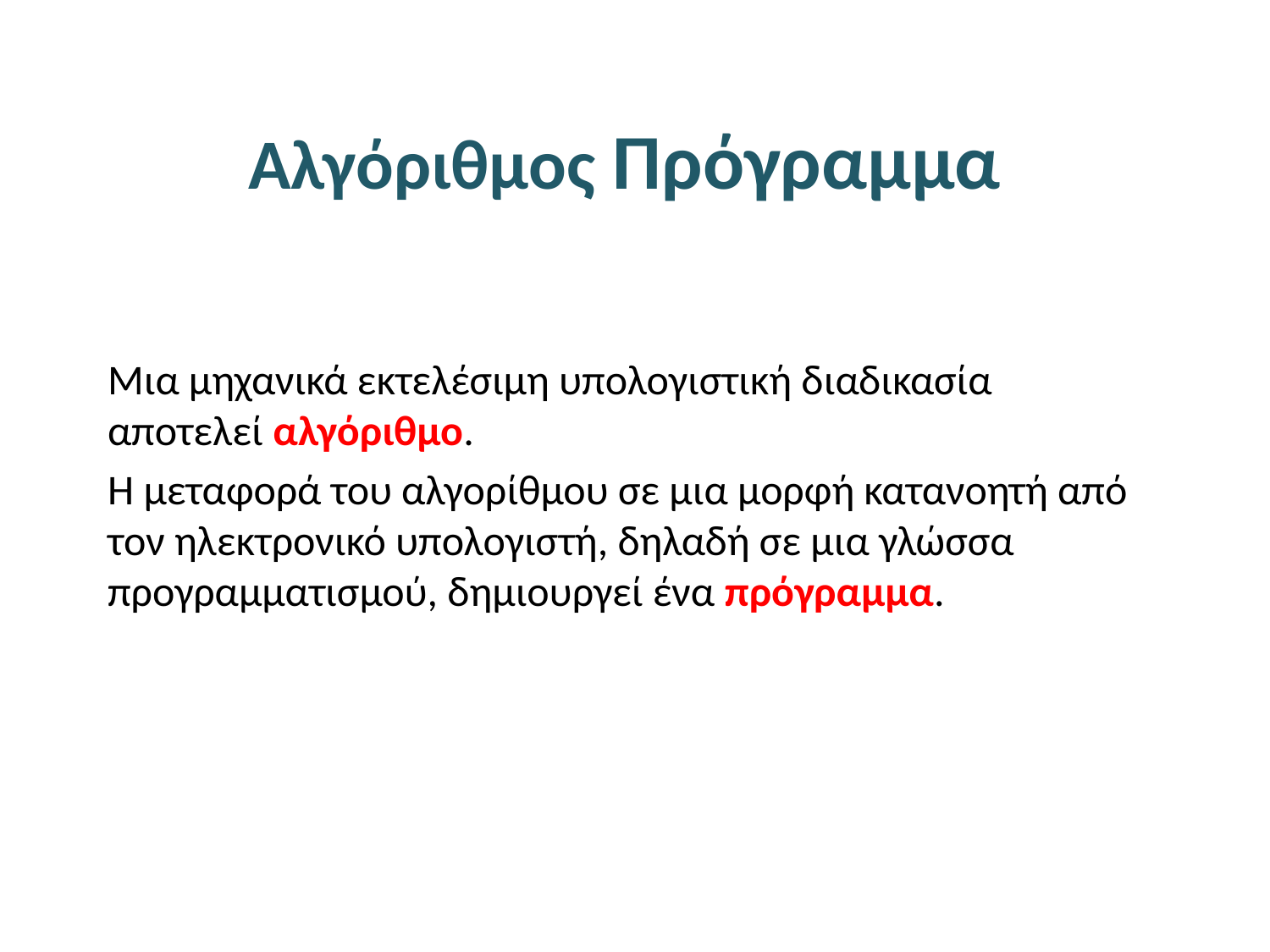

# Αλγόριθμος Πρόγραμμα
Μια μηχανικά εκτελέσιμη υπολογιστική διαδικασία αποτελεί αλγόριθμο.
Η μεταφορά του αλγορίθμου σε μια μορφή κατανοητή από τον ηλεκτρονικό υπολογιστή, δηλαδή σε μια γλώσσα προγραμματισμού, δημιουργεί ένα πρόγραμμα.